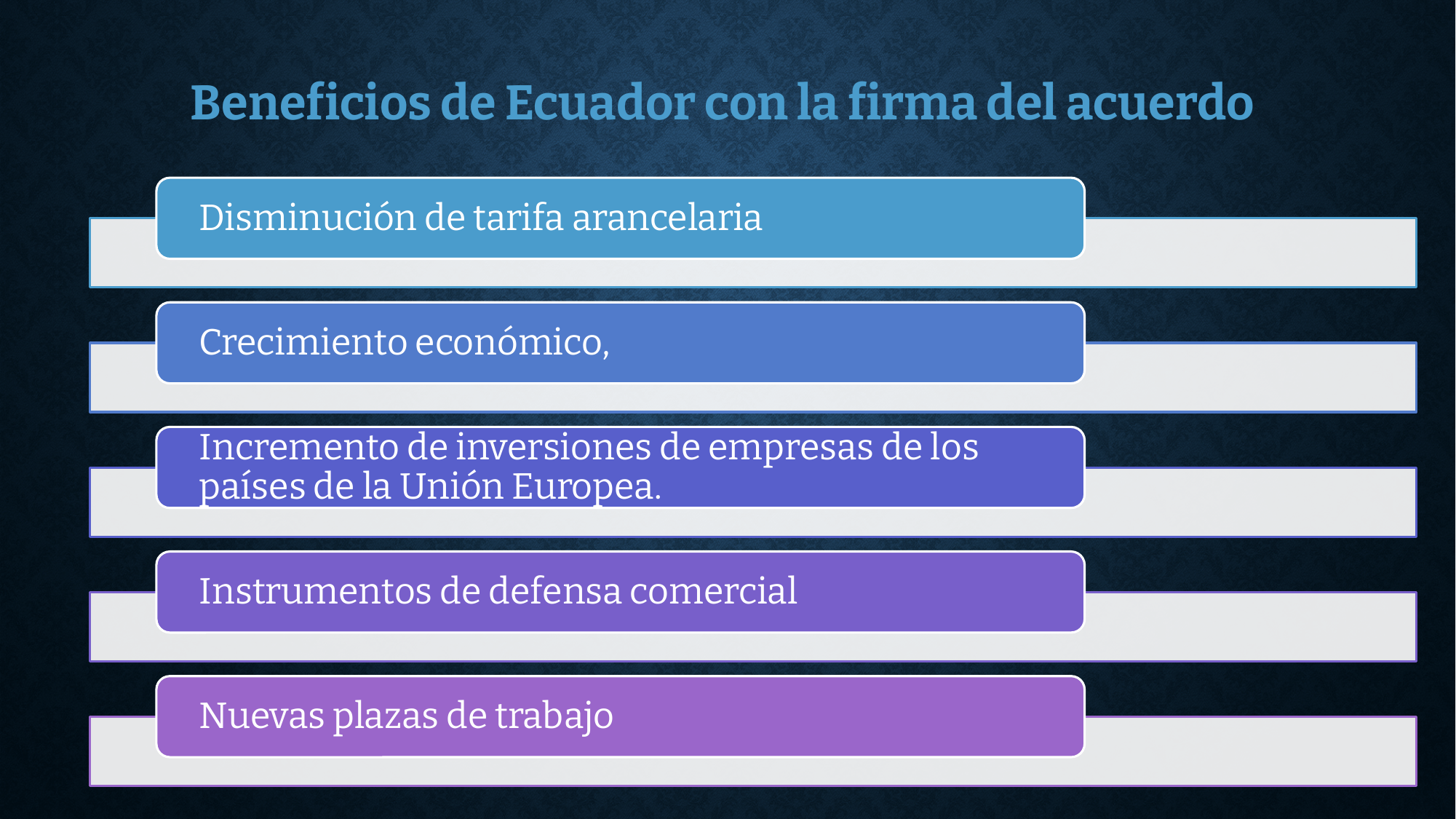

Beneficios de Ecuador con la firma del acuerdo
Disminución de tarifa arancelaria
Crecimiento económico,
Incremento de inversiones de empresas de los países de la Unión Europea.
Instrumentos de defensa comercial
Nuevas plazas de trabajo